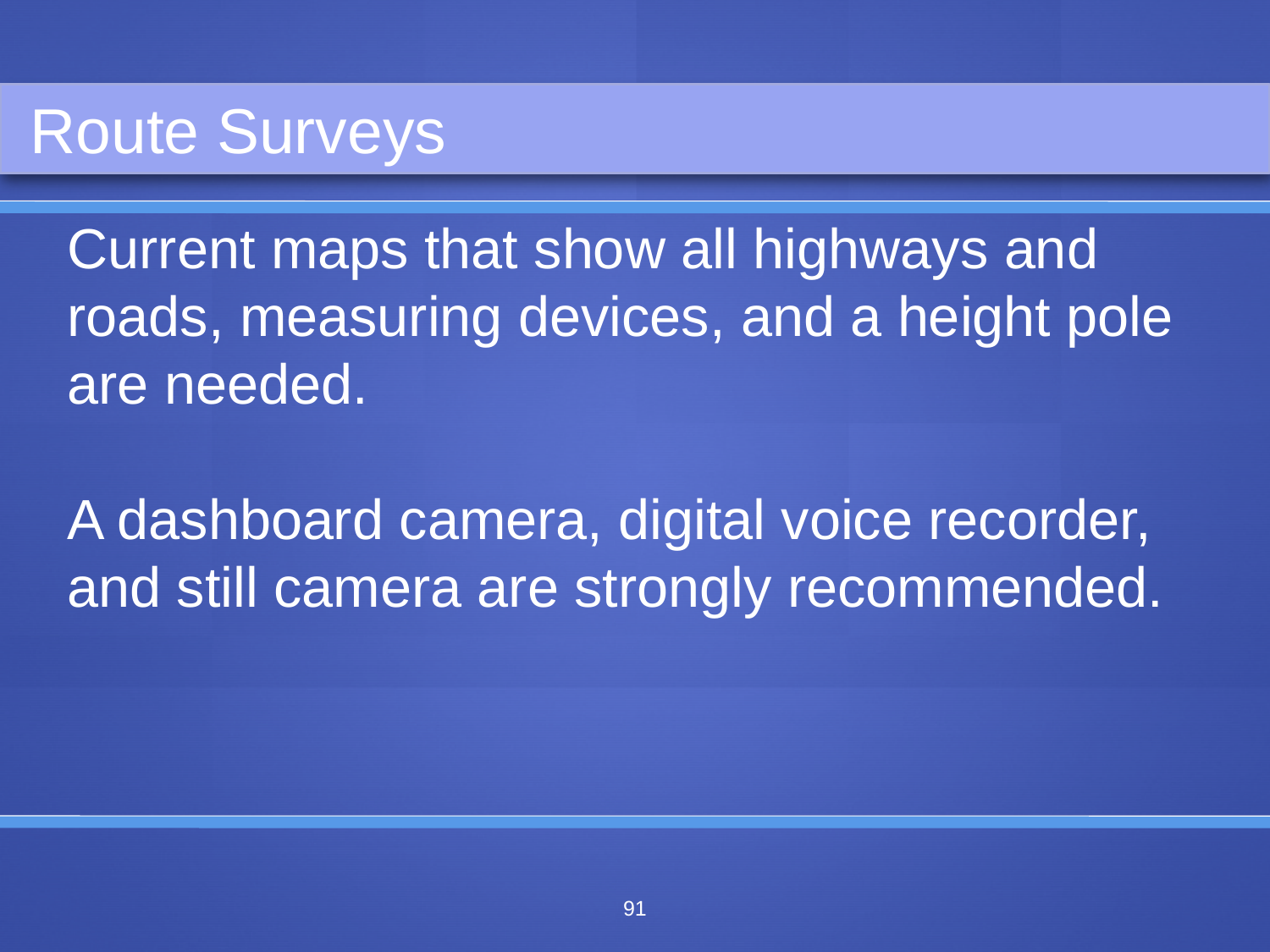

Route Surveys
Current maps that show all highways and roads, measuring devices, and a height pole are needed.

A dashboard camera, digital voice recorder, and still camera are strongly recommended.

91